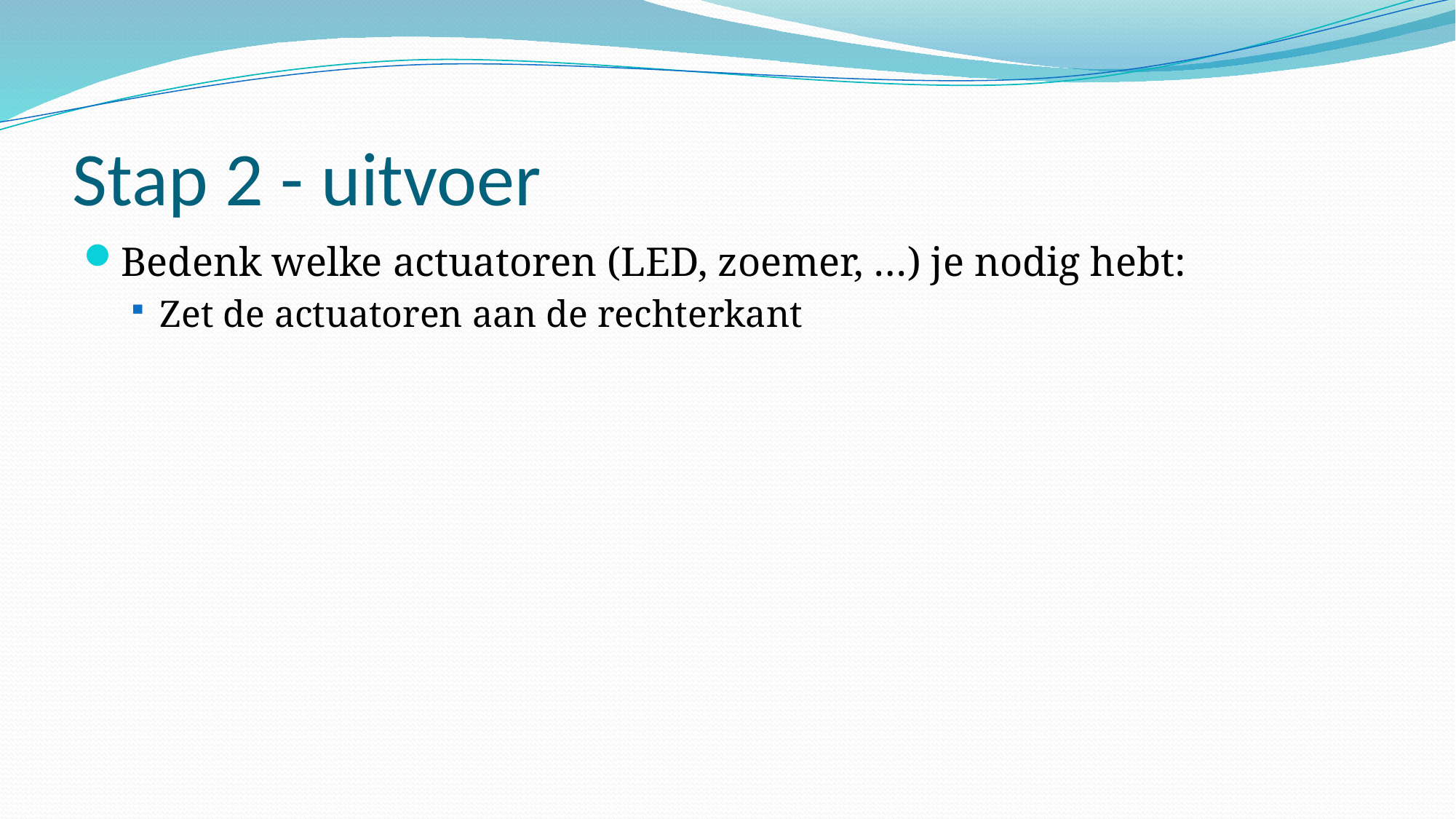

# Stap 2 - uitvoer
Bedenk welke actuatoren (LED, zoemer, …) je nodig hebt:
Zet de actuatoren aan de rechterkant